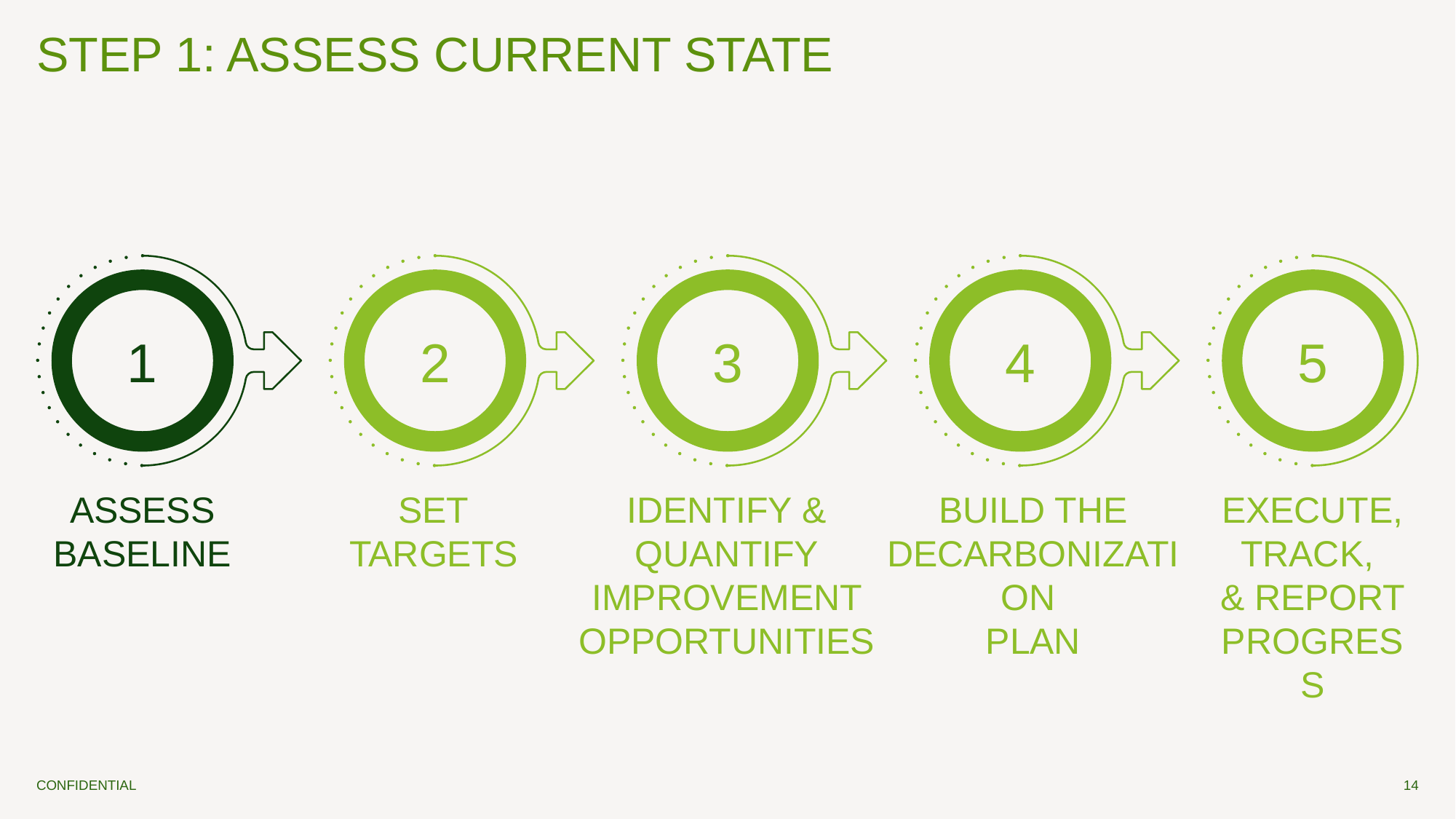

# Step 1: Assess Current State

1
2
3
4
5
ASSESS
BASELINE
SET
TARGETS
IDENTIFY & QUANTIFY IMPROVEMENT OPPORTUNITIES
BUILD THE
DECARBONIZATION
PLAN
EXECUTE, TRACK,
& REPORT PROGRESS